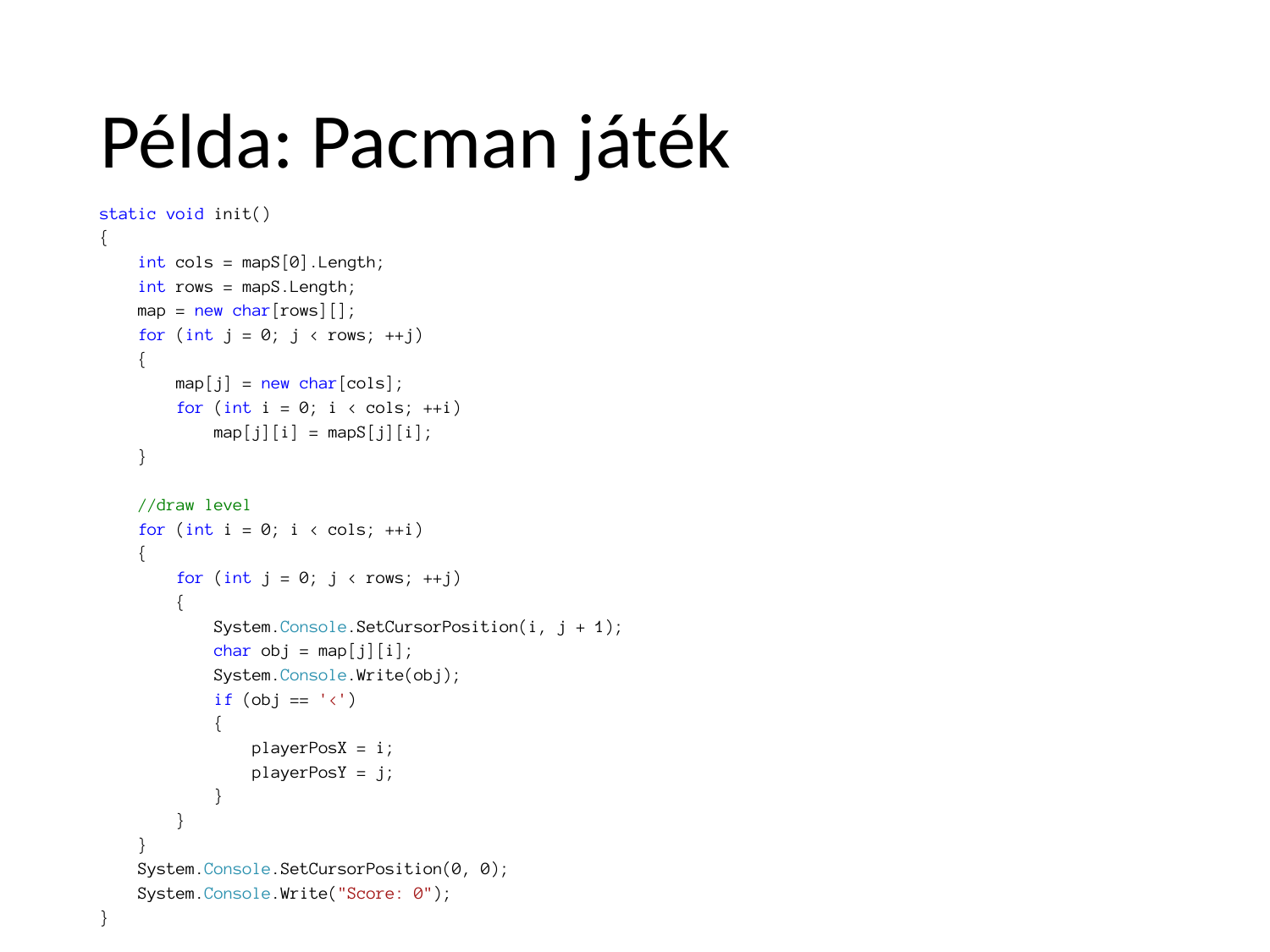

# Példa: Pacman játék
static void init()
{
    int cols = mapS[0].Length;
    int rows = mapS.Length;
    map = new char[rows][];
    for (int j = 0; j < rows; ++j)
    {
        map[j] = new char[cols];
        for (int i = 0; i < cols; ++i)
            map[j][i] = mapS[j][i];
    }

    //draw level
    for (int i = 0; i < cols; ++i)
    {
        for (int j = 0; j < rows; ++j)
        {
            System.Console.SetCursorPosition(i, j + 1);
            char obj = map[j][i];
            System.Console.Write(obj);
            if (obj == '<')
            {
                playerPosX = i;
                playerPosY = j;
            }
        }
    }
    System.Console.SetCursorPosition(0, 0);
    System.Console.Write("Score: 0");
}